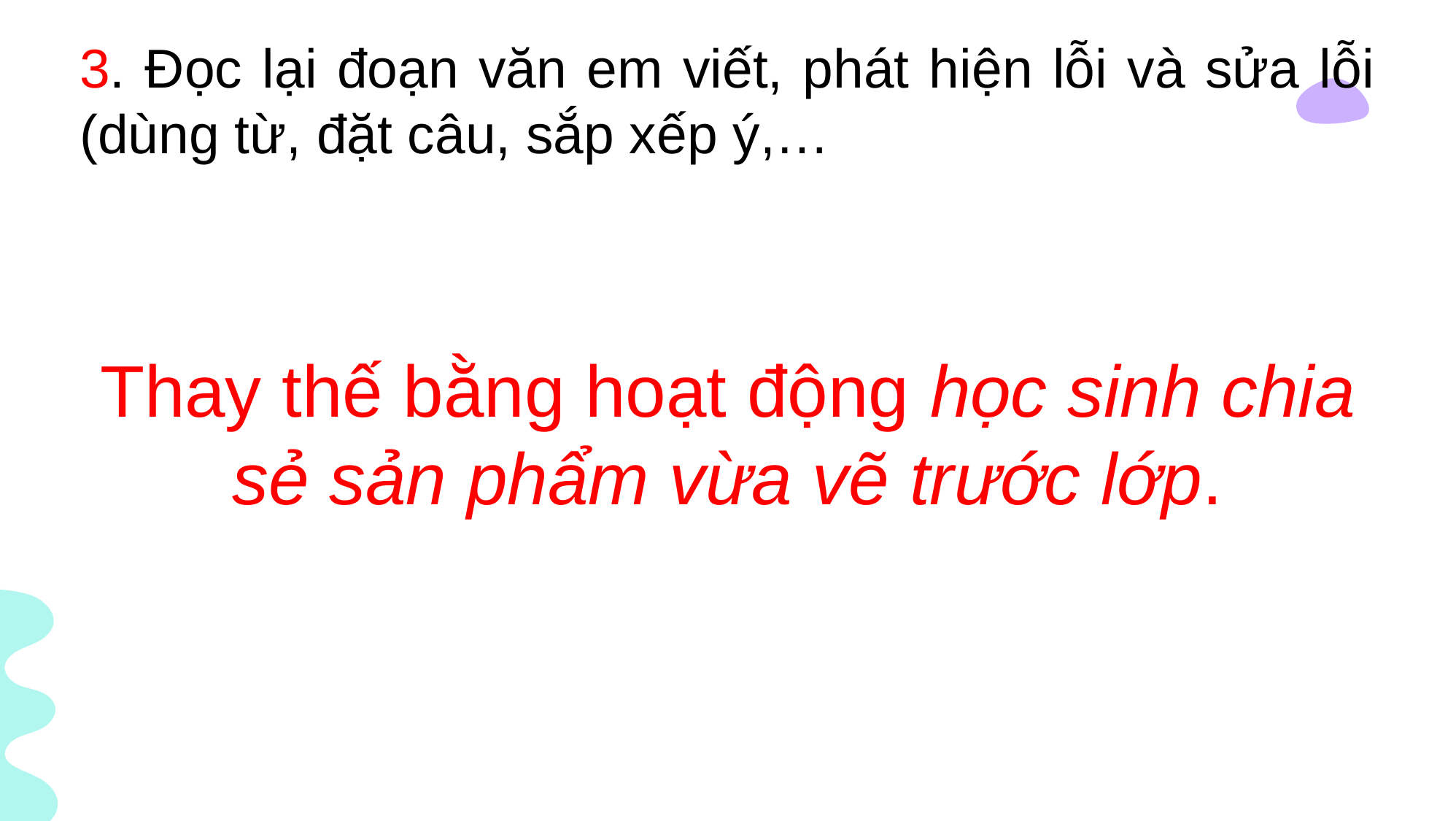

3. Đọc lại đoạn văn em viết, phát hiện lỗi và sửa lỗi (dùng từ, đặt câu, sắp xếp ý,…
Thay thế bằng hoạt động học sinh chia sẻ sản phẩm vừa vẽ trước lớp.